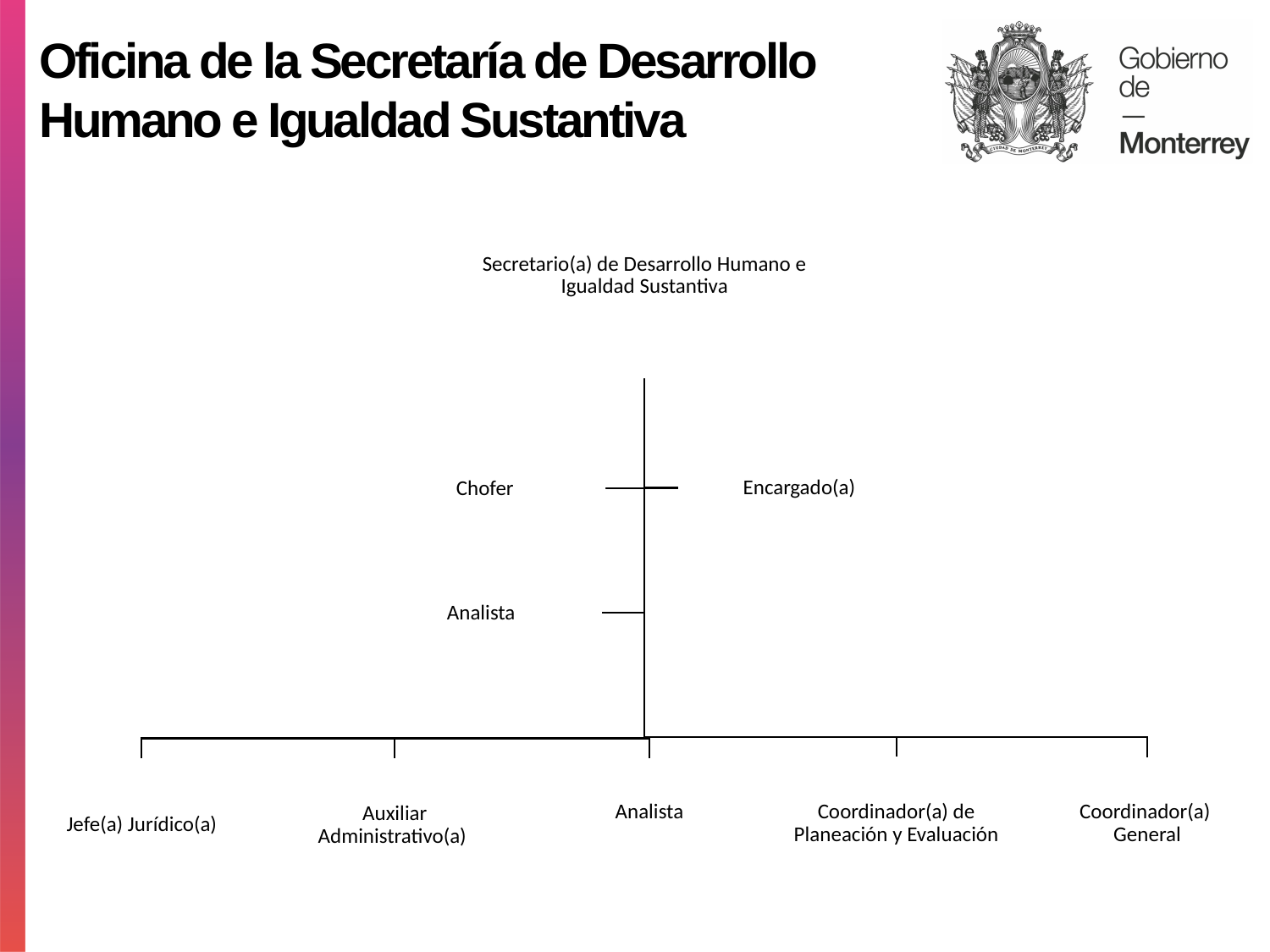

Oficina de la Secretaría de Desarrollo Humano e Igualdad Sustantiva
Secretario(a) de Desarrollo Humano e Igualdad Sustantiva

Jefe(a) Jurídico(a)
Auxiliar Administrativo(a)
Analista
Coordinador(a) de Planeación y Evaluación
Coordinador(a)
General
Chofer
Encargado(a)
Analista